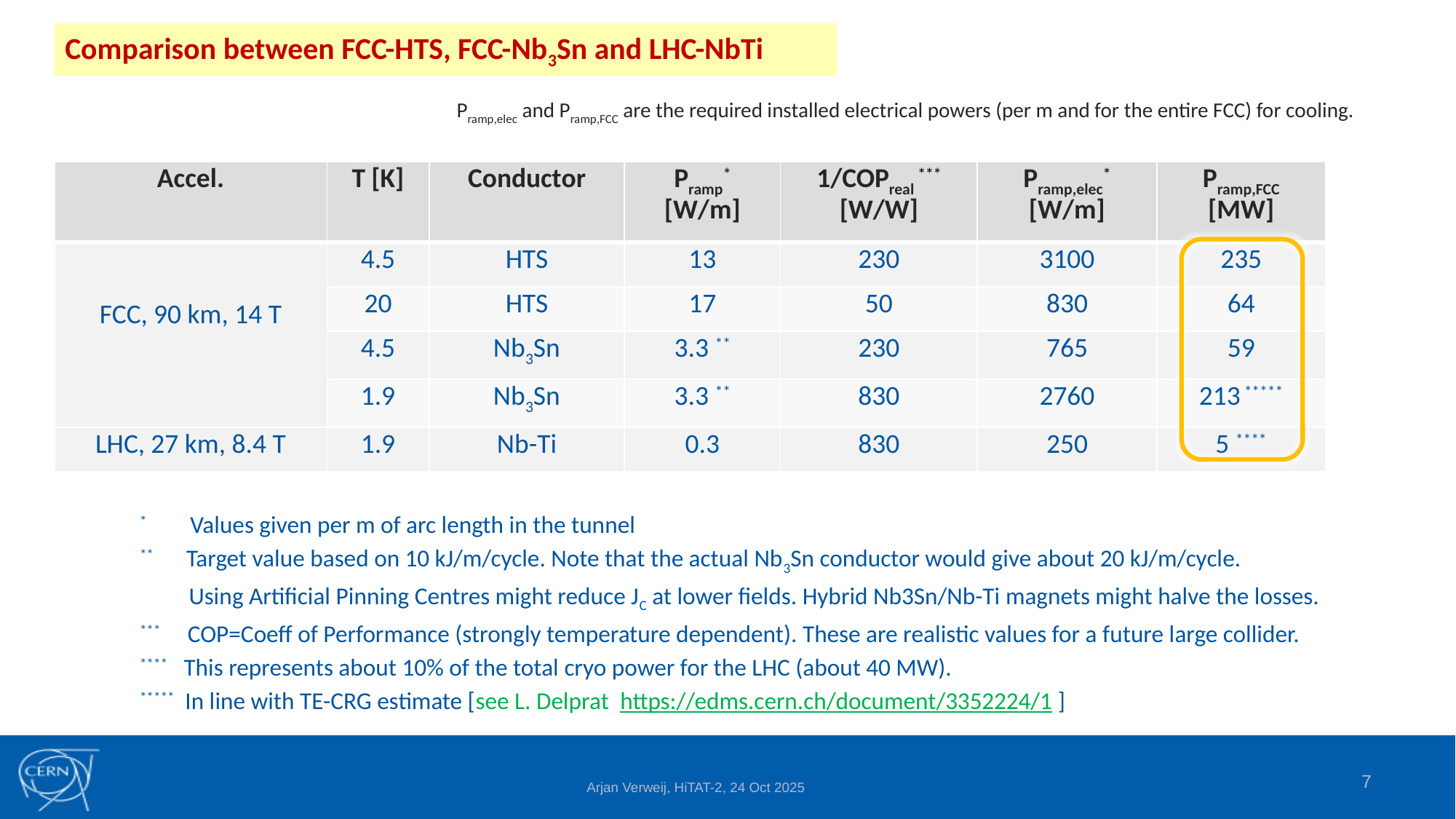

Comparison between FCC-HTS, FCC-Nb3Sn and LHC-NbTi
Pramp,elec and Pramp,FCC are the required installed electrical powers (per m and for the entire FCC) for cooling.
| Accel. | T [K] | Conductor | Pramp\* [W/m] | 1/COPreal \*\*\* [W/W] | Pramp,elec\* [W/m] | Pramp,FCC [MW] |
| --- | --- | --- | --- | --- | --- | --- |
| FCC, 90 km, 14 T | 4.5 | HTS | 13 | 230 | 3100 | 235 |
|  | 20 | HTS | 17 | 50 | 830 | 64 |
|  | 4.5 | Nb3Sn | 3.3 \*\* | 230 | 765 | 59 |
|  | 1.9 | Nb3Sn | 3.3 \*\* | 830 | 2760 | 213 \*\*\*\*\* |
| LHC, 27 km, 8.4 T | 1.9 | Nb-Ti | 0.3 | 830 | 250 | 5 \*\*\*\* |

*        Values given per m of arc length in the tunnel
**      Target value based on 10 kJ/m/cycle. Note that the actual Nb3Sn conductor would give about 20 kJ/m/cycle.
         Using Artificial Pinning Centres might reduce JC at lower fields. Hybrid Nb3Sn/Nb-Ti magnets might halve the losses.
***     COP=Coeff of Performance (strongly temperature dependent). These are realistic values for a future large collider.
****   This represents about 10% of the total cryo power for the LHC (about 40 MW).
*****  In line with TE-CRG estimate [see L. Delprat  https://edms.cern.ch/document/3352224/1 ]
7
Arjan Verweij, HiTAT-2, 24 Oct 2025